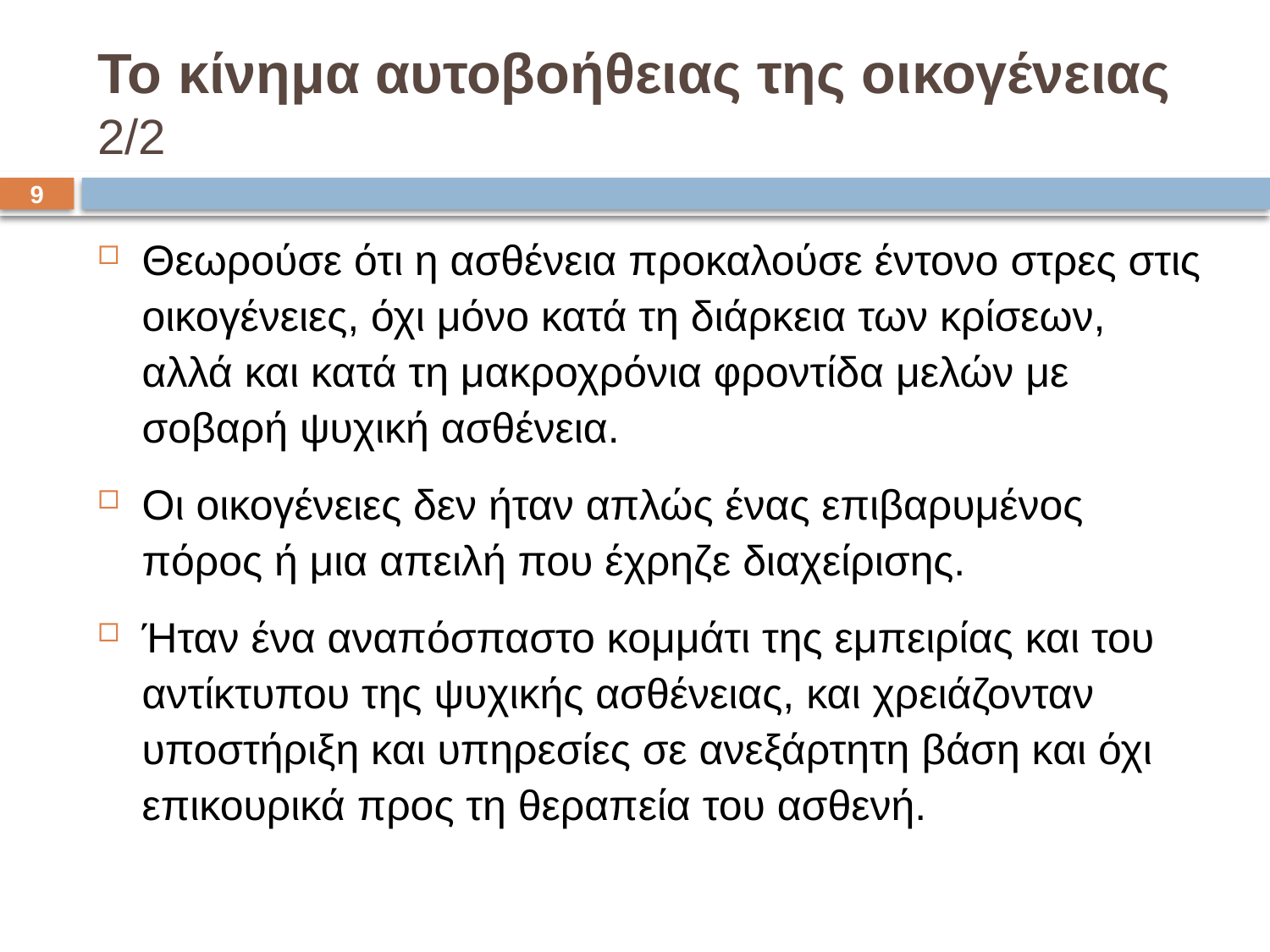

# Το κίνημα αυτοβοήθειας της οικογένειας 2/2
9
Θεωρούσε ότι η ασθένεια προκαλούσε έντονο στρες στις οικογένειες, όχι μόνο κατά τη διάρκεια των κρίσεων, αλλά και κατά τη μακροχρόνια φροντίδα μελών με σοβαρή ψυχική ασθένεια.
Οι οικογένειες δεν ήταν απλώς ένας επιβαρυμένος πόρος ή μια απειλή που έχρηζε διαχείρισης.
Ήταν ένα αναπόσπαστο κομμάτι της εμπειρίας και του αντίκτυπου της ψυχικής ασθένειας, και χρειάζονταν υποστήριξη και υπηρεσίες σε ανεξάρτητη βάση και όχι επικουρικά προς τη θεραπεία του ασθενή.